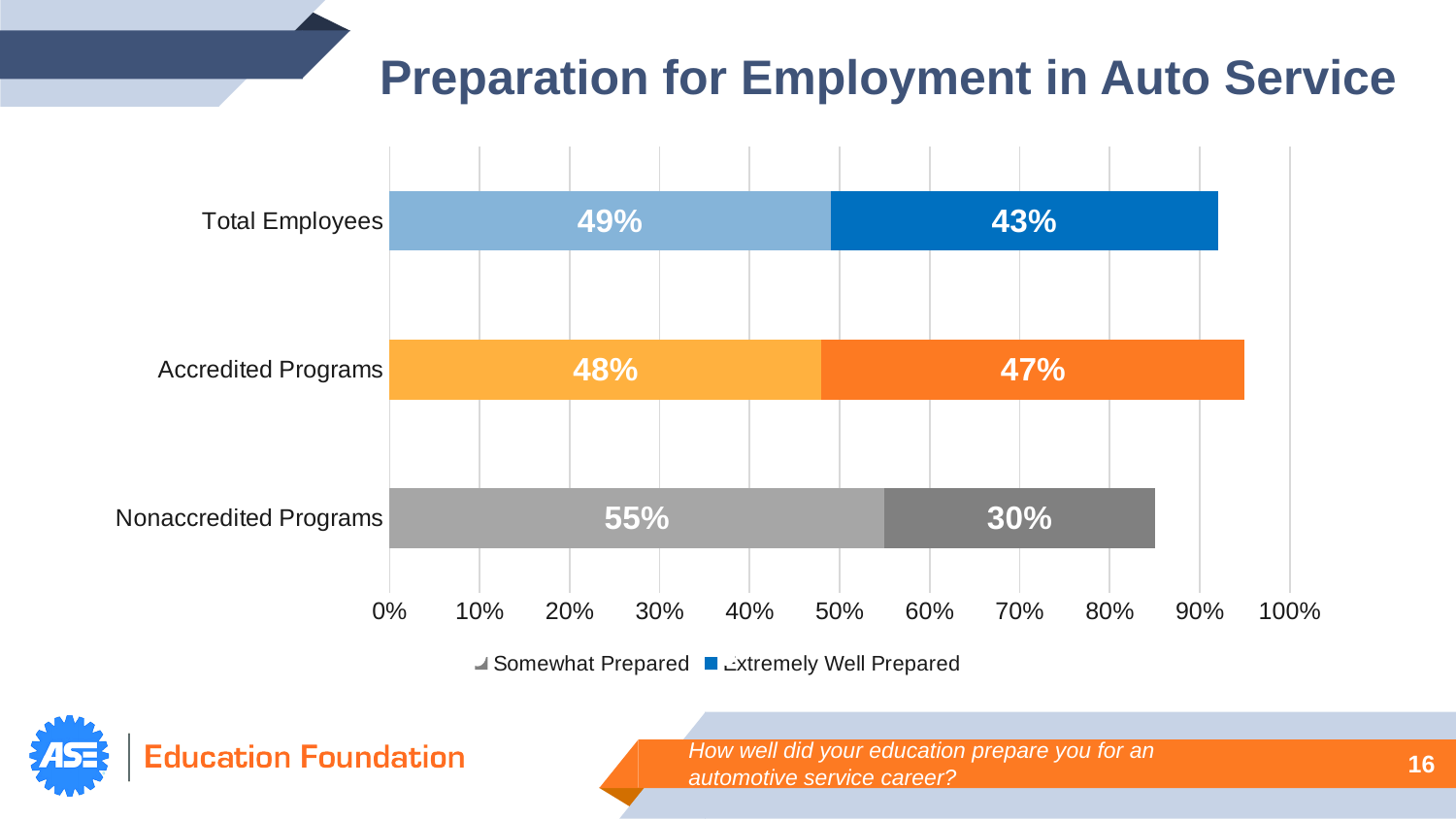

Preparation for Employment in Auto Service

### Chart

| Category | Somewhat Prepared | Extremely Well Prepared |
|---|---|---|
| Nonaccredited Programs | 0.55 | 0.3 |
| Accredited Programs | 0.48 | 0.47 |
| Total Employees | 0.49 | 0.43 |
How well did your education prepare you for an automotive service career?
16